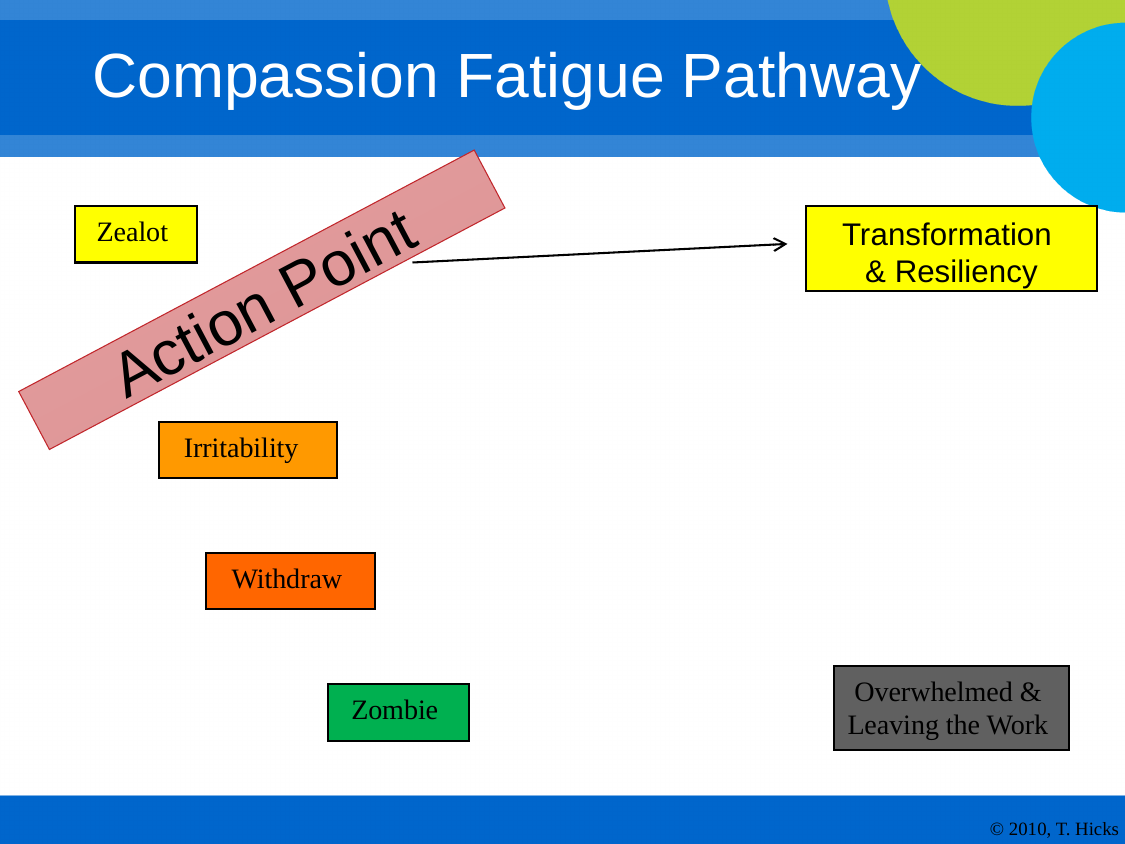

# Compassion Fatigue Pathway
Zealot
Transformation
& Resiliency

Action Point
Irritability
Withdraw
Overwhelmed &
Leaving the Work
Zombie
© 2010, T. Hicks